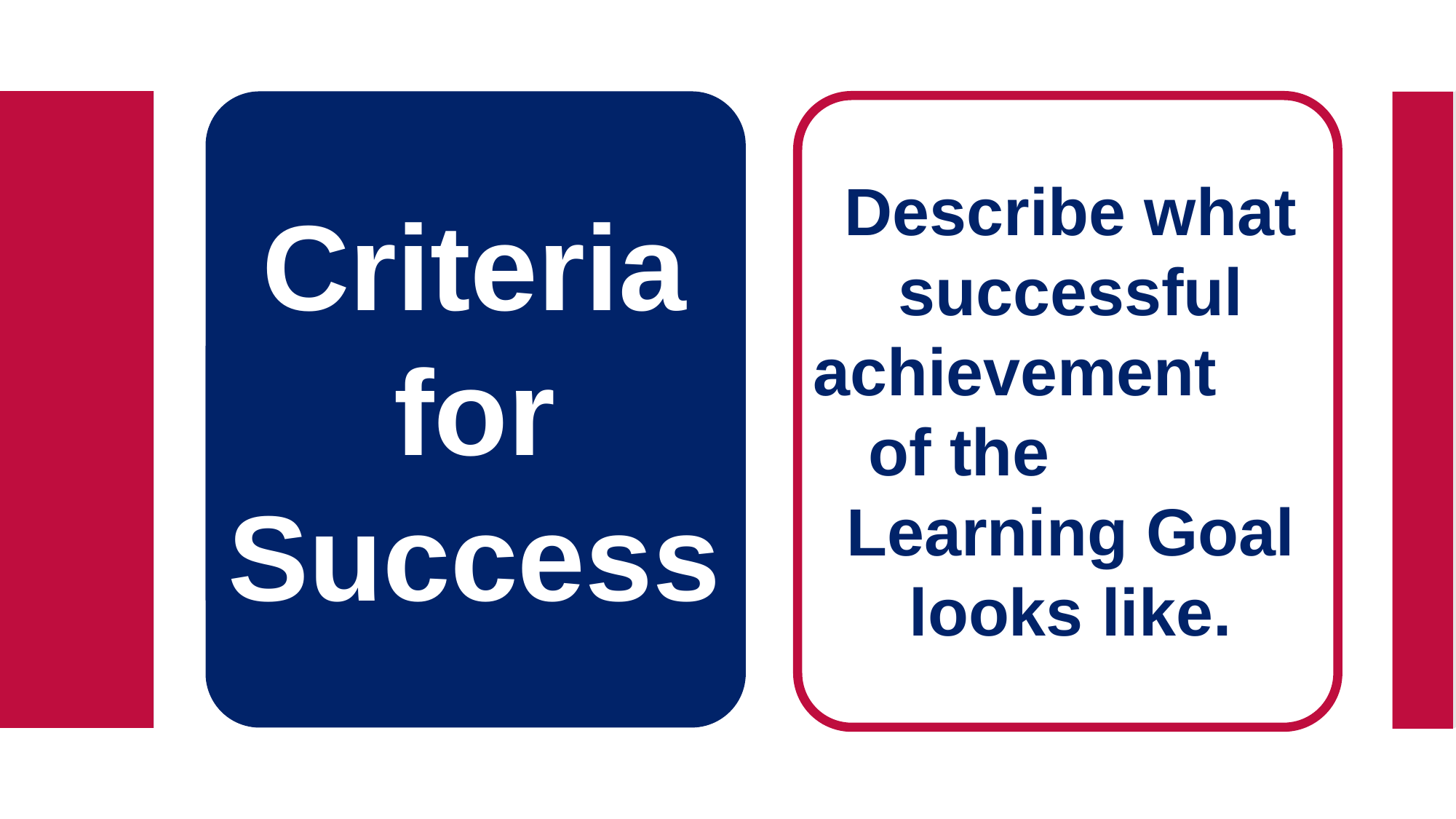

Describe what successful achievement          of the                Learning Goal looks like.
Criteria for Success